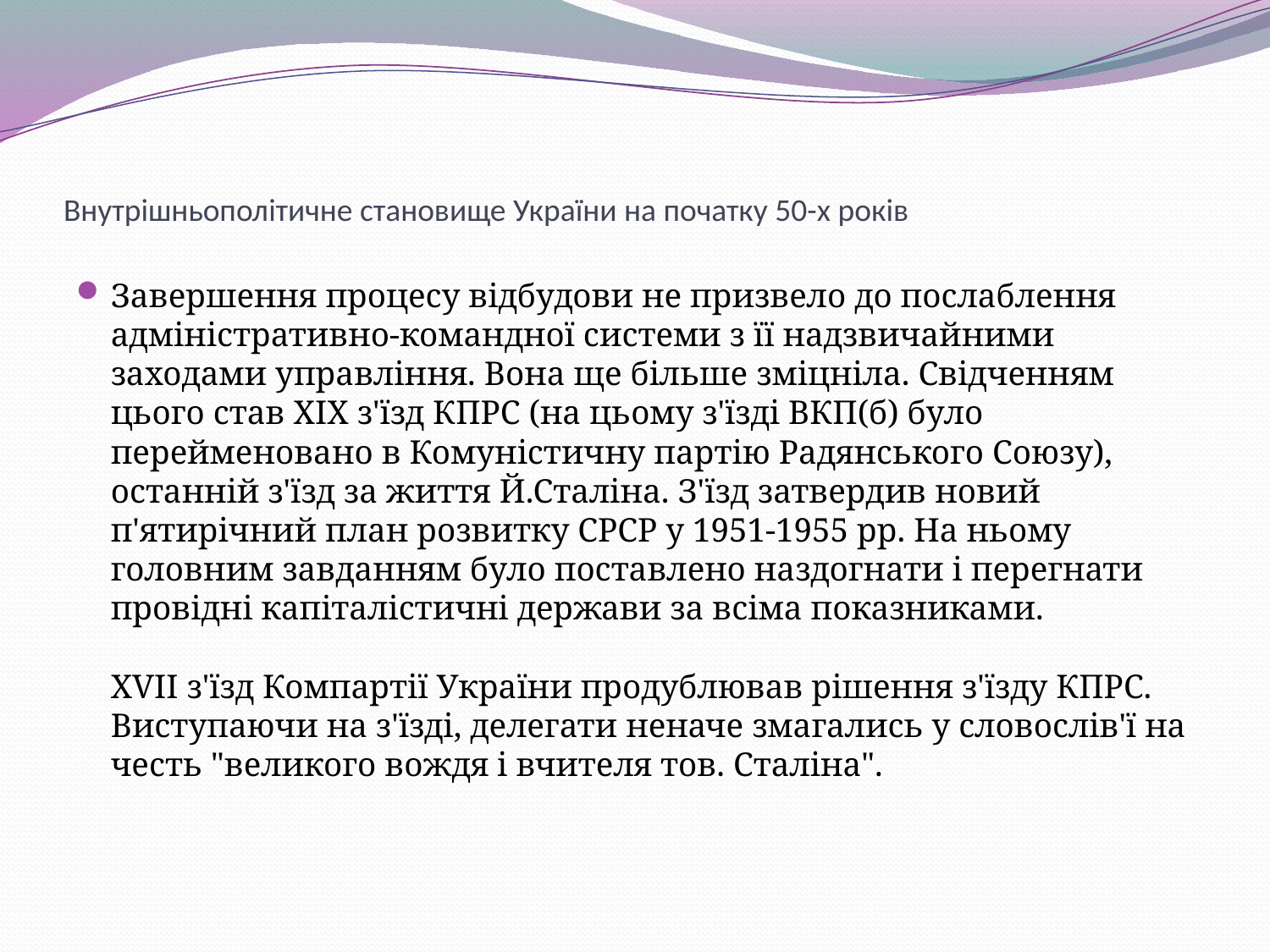

# Внутрішньополітичне становище України на початку 50-х років
Завершення процесу відбудови не призвело до послаблення адміністративно-командної системи з її надзвичайними заходами управління. Вона ще більше зміцніла. Свідченням цього став XIX з'їзд КПРС (на цьому з'їзді ВКП(б) було перейменовано в Комуністичну партію Радянського Союзу), останній з'їзд за життя Й.Сталіна. З'їзд затвердив новий п'ятирічний план розвитку СРСР у 1951-1955 pp. На ньому головним завданням було поставлено наздогнати і перегнати провідні капіталістичні держави за всіма показниками.
XVII з'їзд Компартії України продублював рішення з'їзду КПРС. Виступаючи на з'їзді, делегати неначе змагались у словослів'ї на честь "великого вождя і вчителя тов. Сталіна".